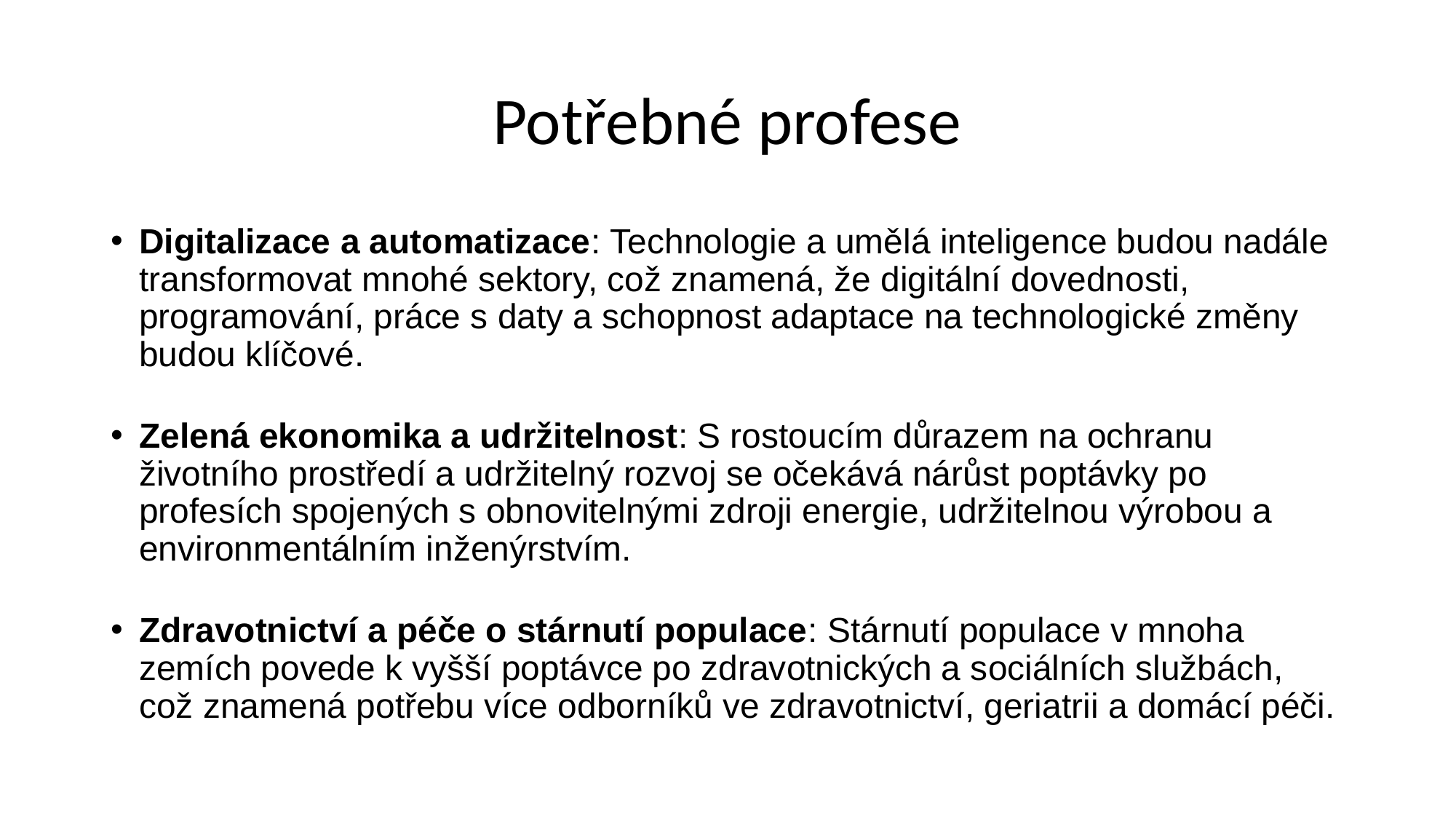

# Potřebné profese
Digitalizace a automatizace: Technologie a umělá inteligence budou nadále transformovat mnohé sektory, což znamená, že digitální dovednosti, programování, práce s daty a schopnost adaptace na technologické změny budou klíčové.
Zelená ekonomika a udržitelnost: S rostoucím důrazem na ochranu životního prostředí a udržitelný rozvoj se očekává nárůst poptávky po profesích spojených s obnovitelnými zdroji energie, udržitelnou výrobou a environmentálním inženýrstvím.
Zdravotnictví a péče o stárnutí populace: Stárnutí populace v mnoha zemích povede k vyšší poptávce po zdravotnických a sociálních službách, což znamená potřebu více odborníků ve zdravotnictví, geriatrii a domácí péči.